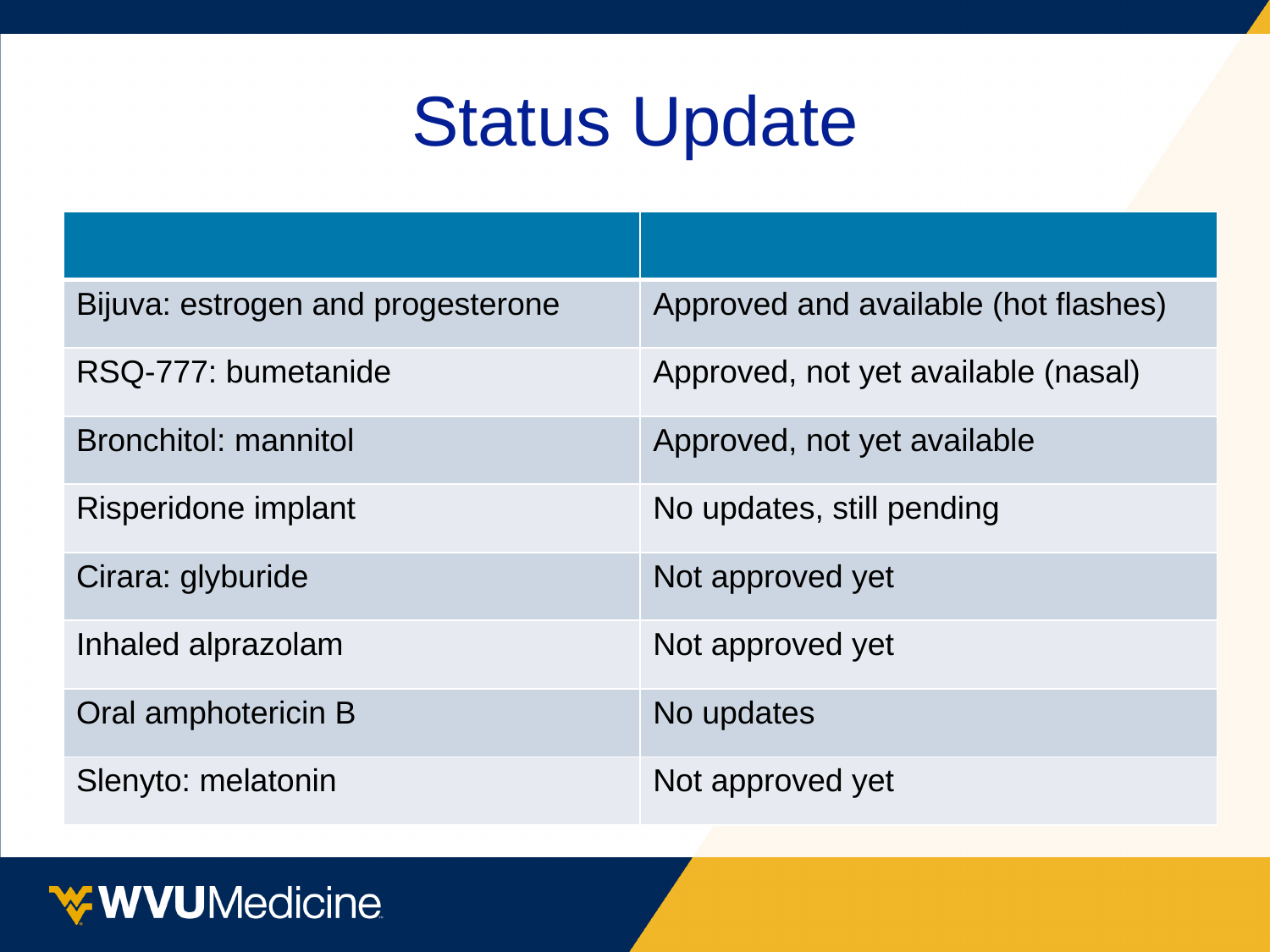

# Status Update
|  |  |
| --- | --- |
| Bijuva: estrogen and progesterone | Approved and available (hot flashes) |
| RSQ-777: bumetanide | Approved, not yet available (nasal) |
| Bronchitol: mannitol | Approved, not yet available |
| Risperidone implant | No updates, still pending |
| Cirara: glyburide | Not approved yet |
| Inhaled alprazolam | Not approved yet |
| Oral amphotericin B | No updates |
| Slenyto: melatonin | Not approved yet |